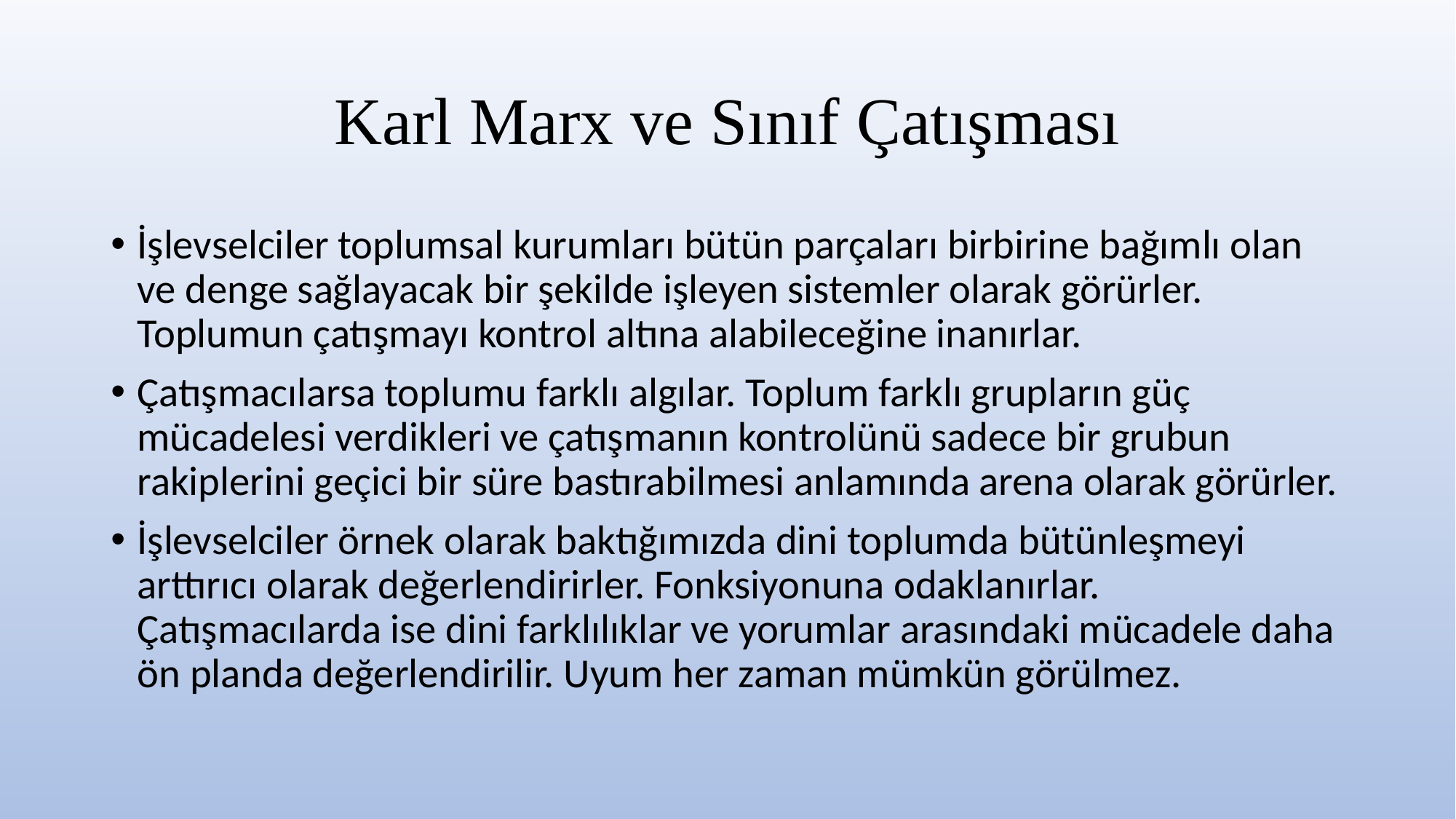

# Karl Marx ve Sınıf Çatışması
İşlevselciler toplumsal kurumları bütün parçaları birbirine bağımlı olan ve denge sağlayacak bir şekilde işleyen sistemler olarak görürler. Toplumun çatışmayı kontrol altına alabileceğine inanırlar.
Çatışmacılarsa toplumu farklı algılar. Toplum farklı grupların güç mücadelesi verdikleri ve çatışmanın kontrolünü sadece bir grubun rakiplerini geçici bir süre bastırabilmesi anlamında arena olarak görürler.
İşlevselciler örnek olarak baktığımızda dini toplumda bütünleşmeyi arttırıcı olarak değerlendirirler. Fonksiyonuna odaklanırlar. Çatışmacılarda ise dini farklılıklar ve yorumlar arasındaki mücadele daha ön planda değerlendirilir. Uyum her zaman mümkün görülmez.